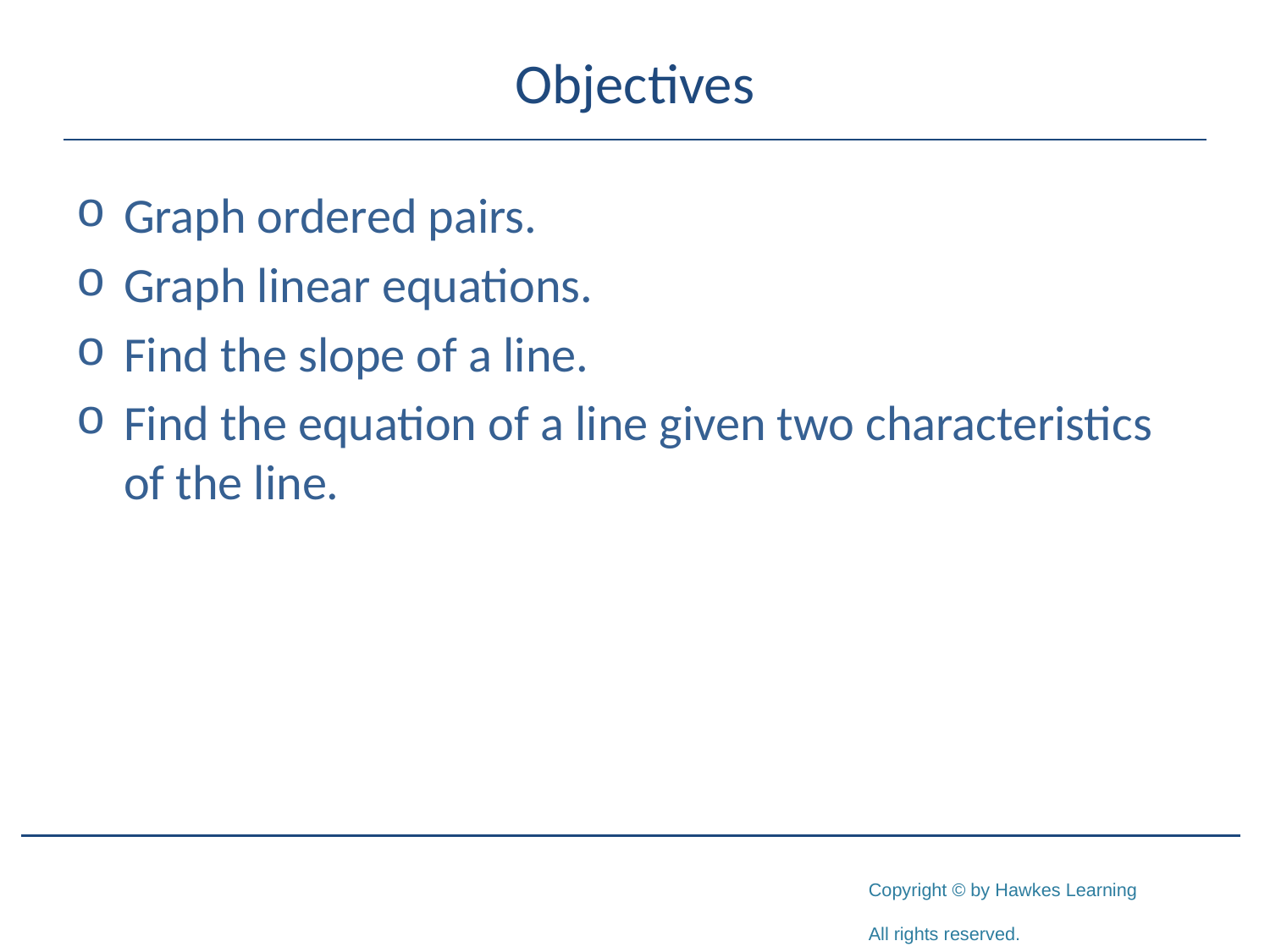

# Objectives
Graph ordered pairs.
Graph linear equations.
Find the slope of a line.
Find the equation of a line given two characteristics of the line.